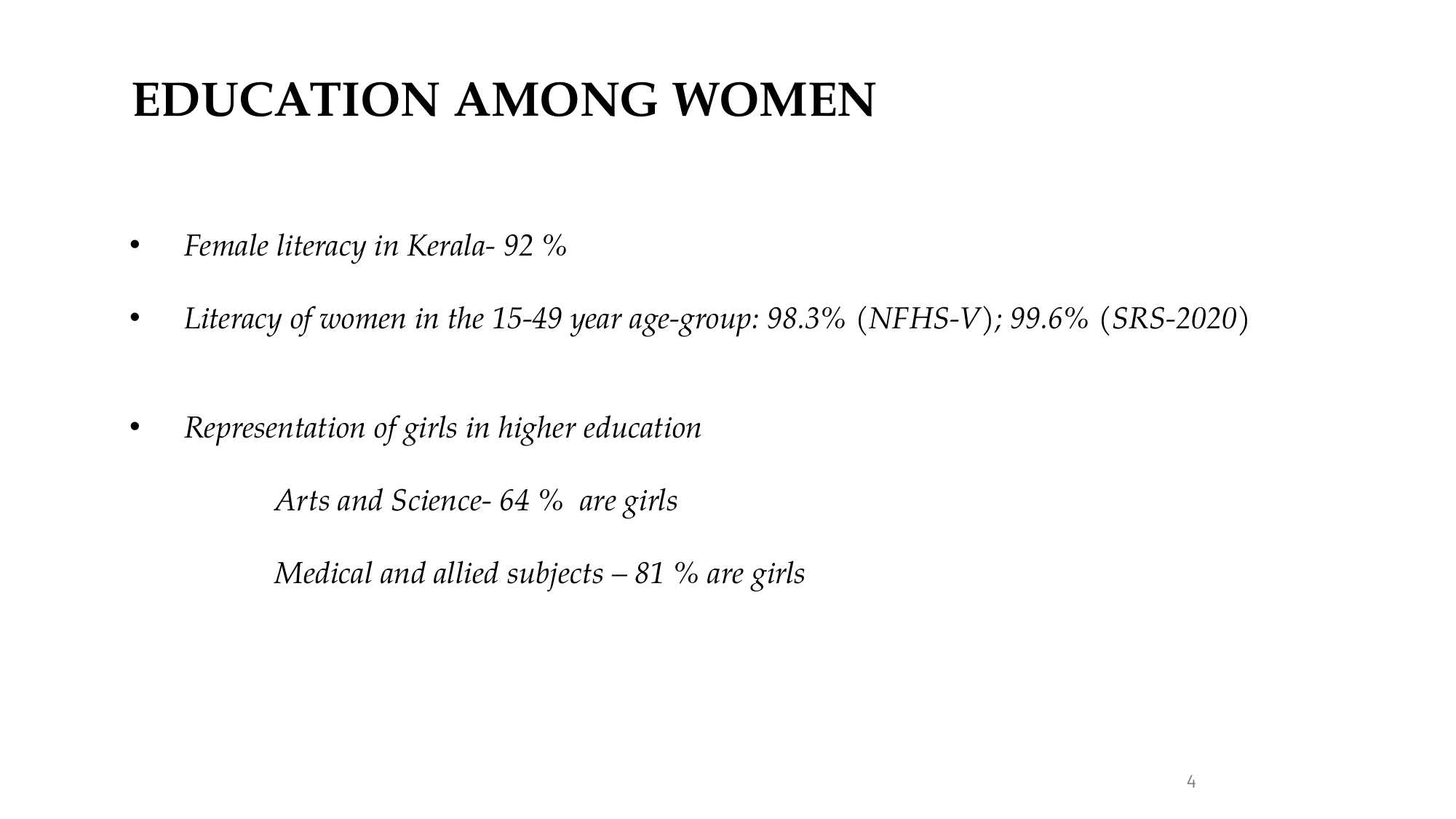

EDUCATION AMONG WOMEN
Female literacy in Kerala- 92 %

Literacy of women in the 15-49 year age-group: 98.3% (NFHS-V); 99.6% (SRS-2020)

Representation of girls in higher education

                   Arts and Science- 64 %  are girls

                   Medical and allied subjects – 81 % are girls
4